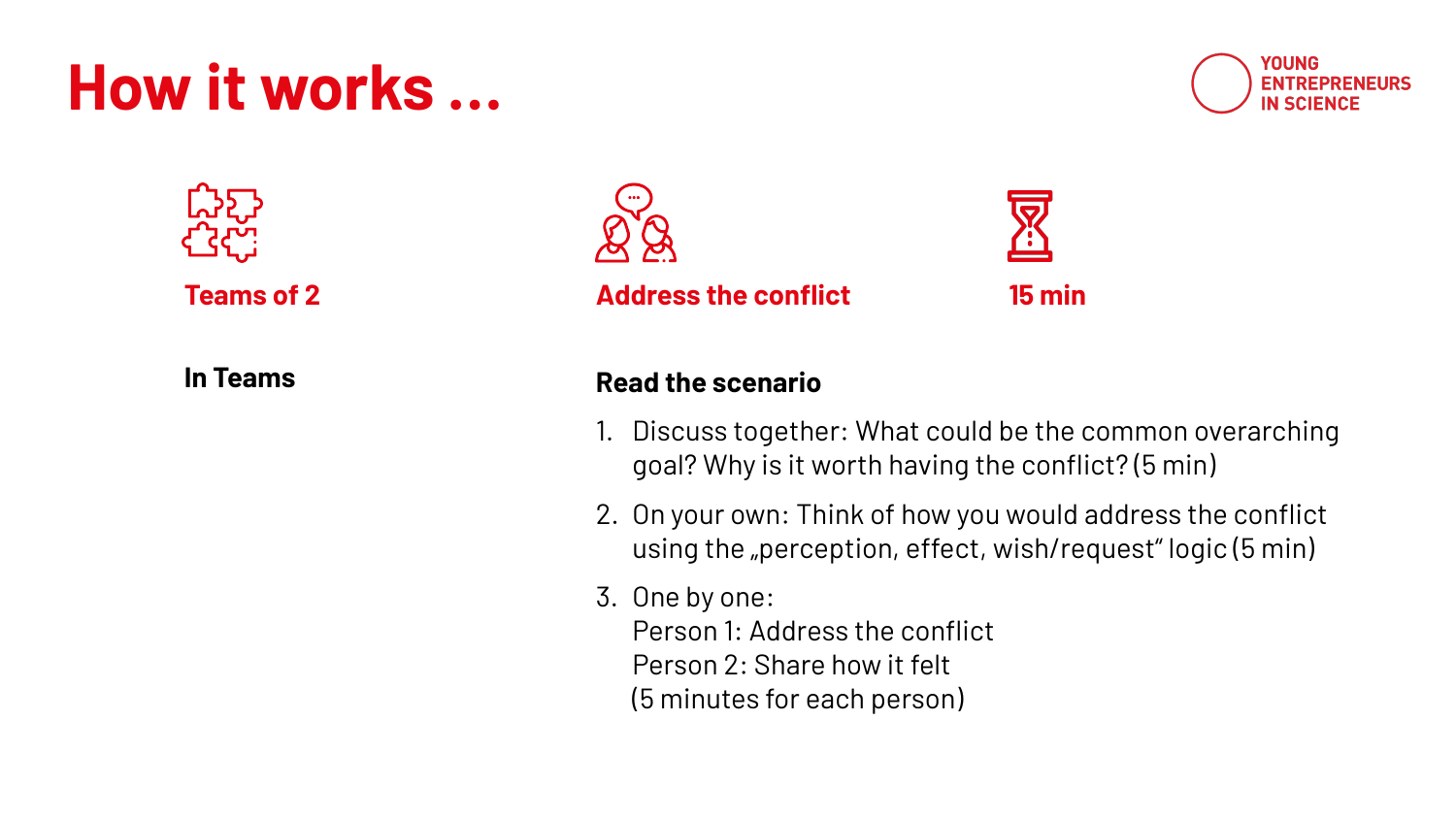

Teams of 2
Address the conflict

15 min
In Teams

Read the scenario
Discuss together: What could be the common overarching goal? Why is it worth having the conflict? (5 min)
On your own: Think of how you would address the conflict using the „perception, effect, wish/request“ logic (5 min)
One by one:
Person 1: Address the conflict
Person 2: Share how it felt
(5 minutes for each person)